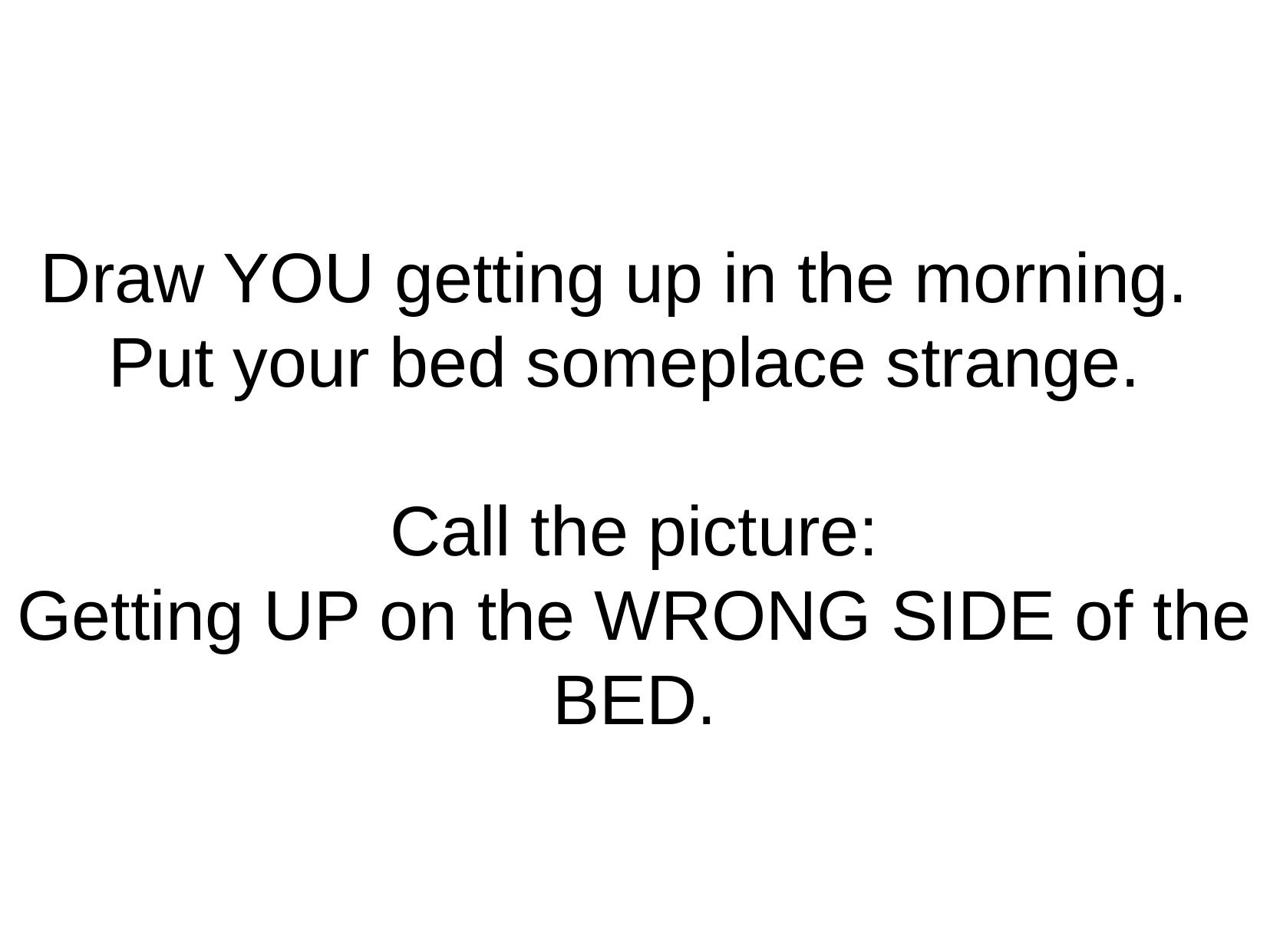

Draw YOU getting up in the morning.
Put your bed someplace strange.

 Call the picture:
Getting UP on the WRONG SIDE of the BED.